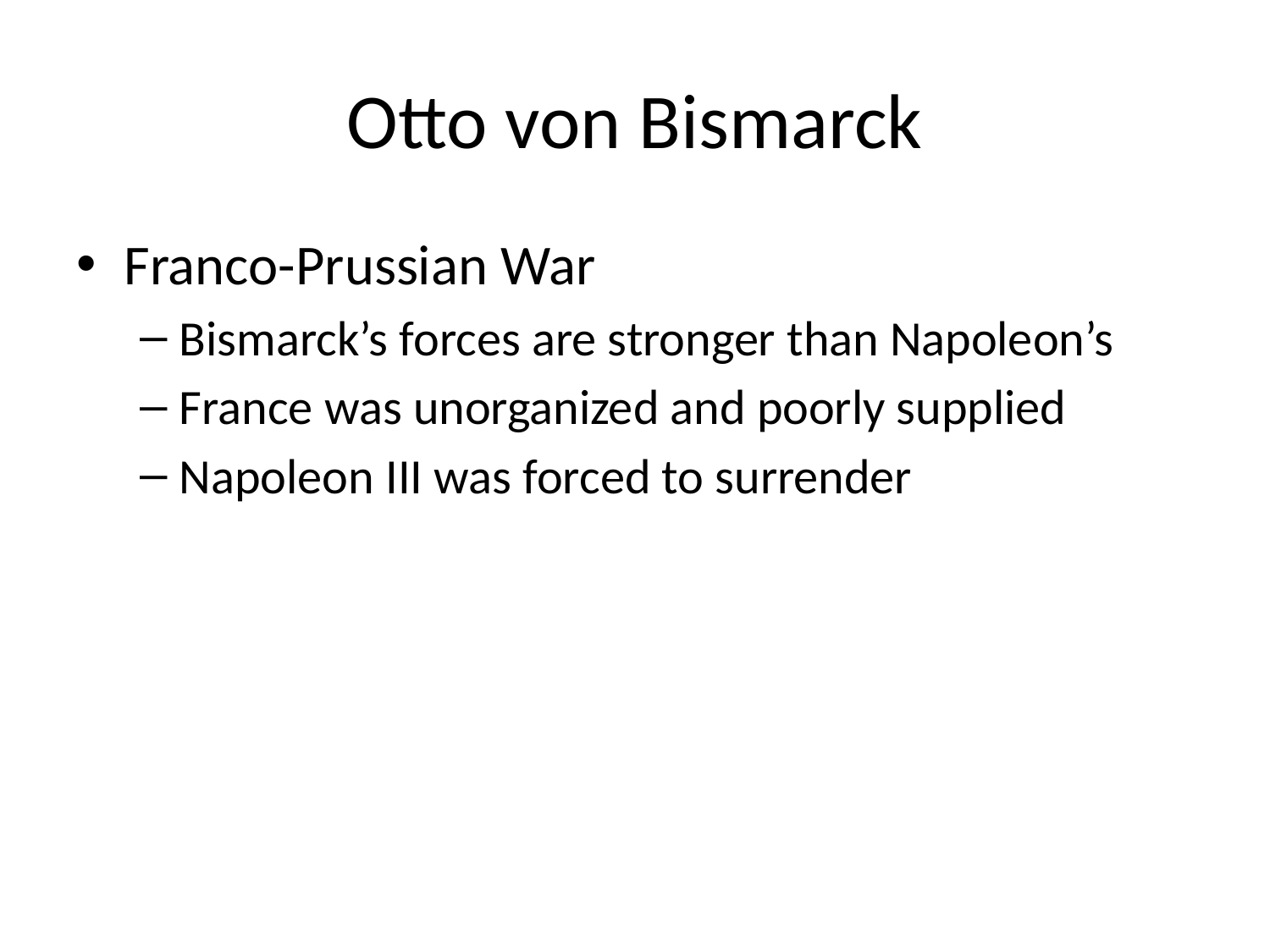

# Otto von Bismarck
Franco-Prussian War
Bismarck’s forces are stronger than Napoleon’s
France was unorganized and poorly supplied
Napoleon III was forced to surrender